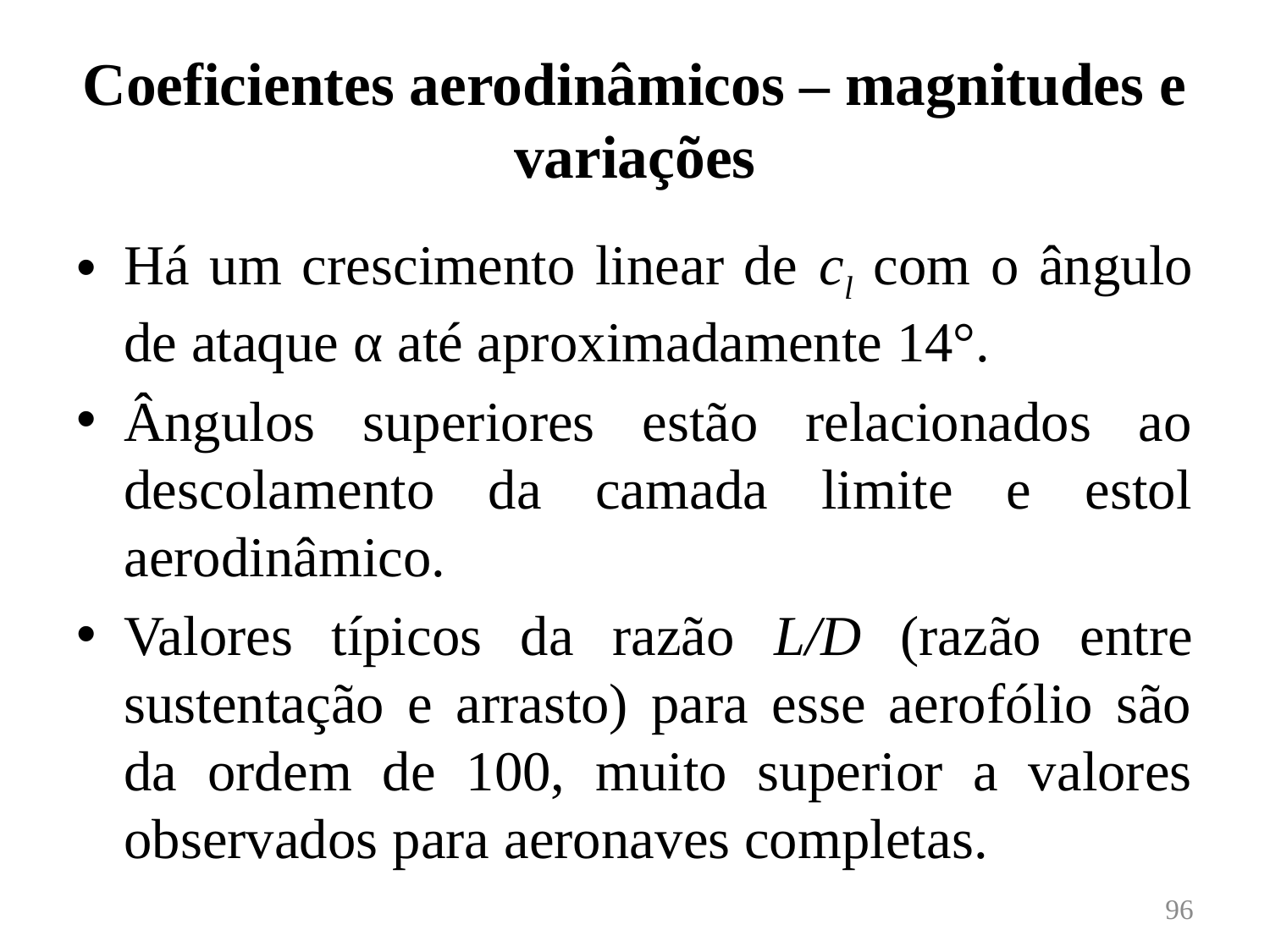

# Coeficientes aerodinâmicos – magnitudes e variações
Há um crescimento linear de cl com o ângulo de ataque α até aproximadamente 14°.
Ângulos superiores estão relacionados ao descolamento da camada limite e estol aerodinâmico.
Valores típicos da razão L/D (razão entre sustentação e arrasto) para esse aerofólio são da ordem de 100, muito superior a valores observados para aeronaves completas.

96